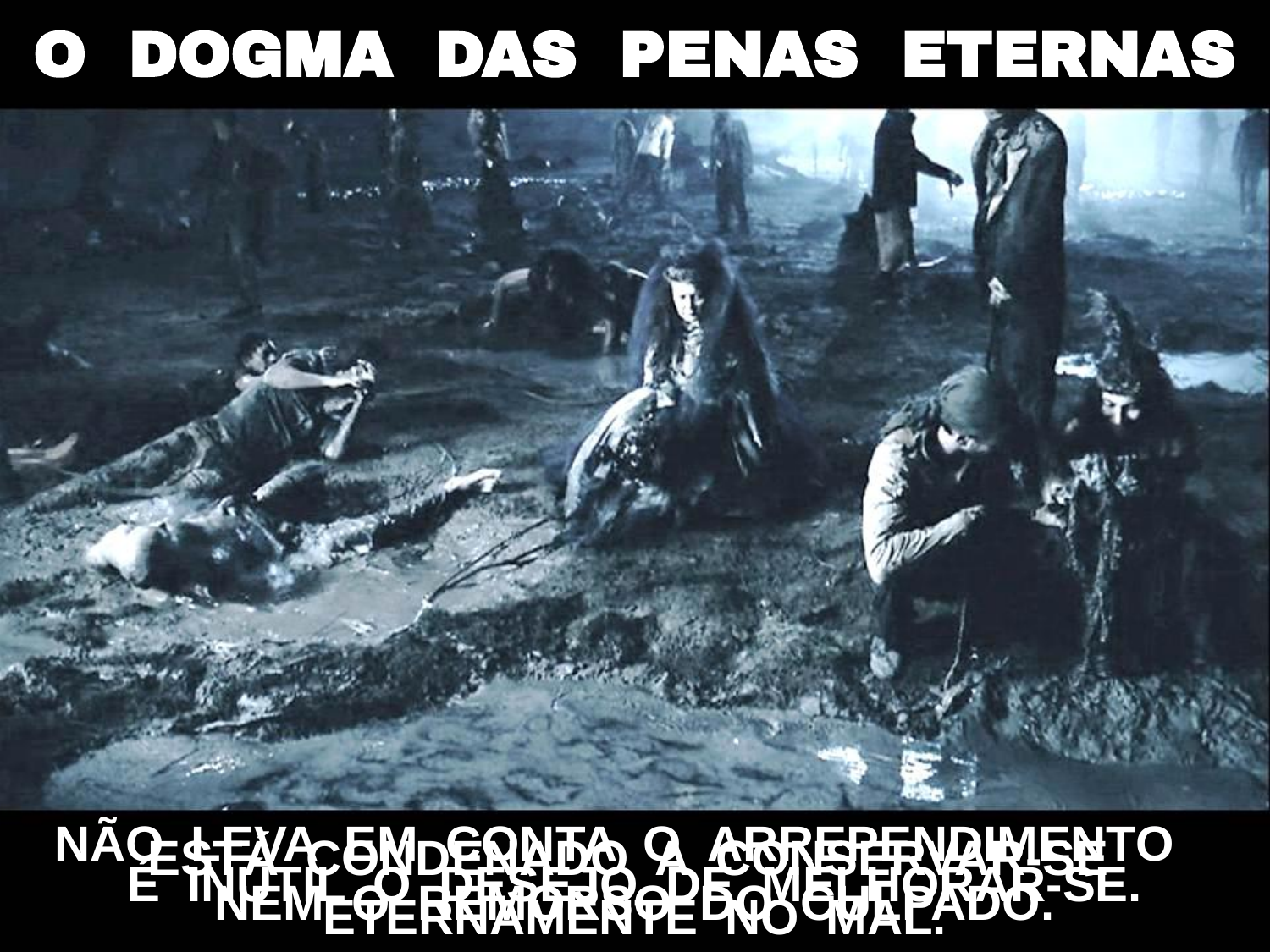

O  DOGMA  DAS  PENAS  ETERNAS
NÃO  LEVA  EM  CONTA  O  ARREPENDIMENTO    NEM  O  REMORSO  DO  CULPADO.
ESTÁ  CONDENADO  A  CONSERVAR-SE  ETERNAMENTE  NO  MAL.
É  INÚTIL  O  DESEJO  DE  MELHORAR-SE.